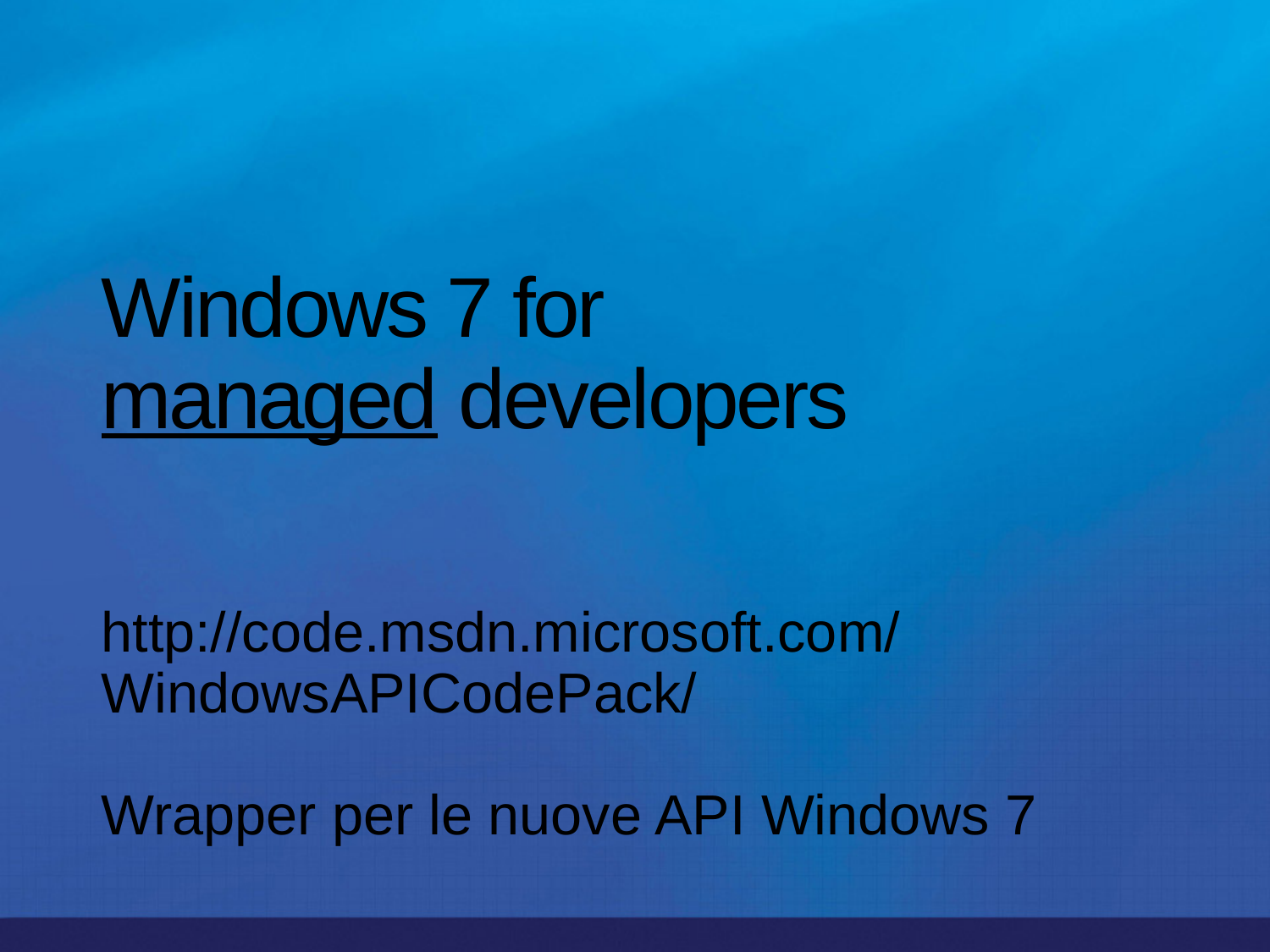

# Windows 7 for managed developers
http://code.msdn.microsoft.com/
WindowsAPICodePack/

Wrapper per le nuove API Windows 7